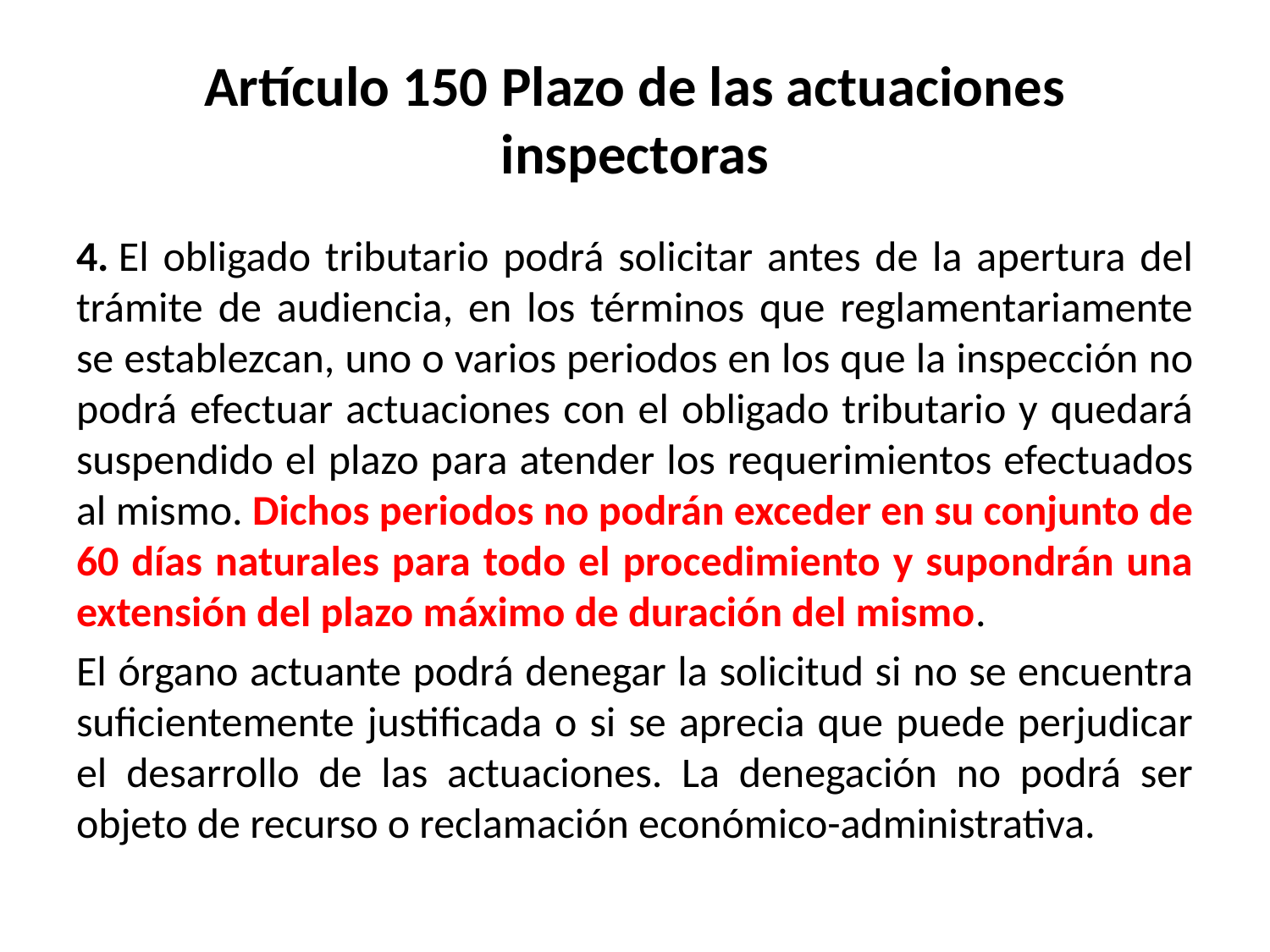

# Artículo 150 Plazo de las actuaciones inspectoras
4. El obligado tributario podrá solicitar antes de la apertura del trámite de audiencia, en los términos que reglamentariamente se establezcan, uno o varios periodos en los que la inspección no podrá efectuar actuaciones con el obligado tributario y quedará suspendido el plazo para atender los requerimientos efectuados al mismo. Dichos periodos no podrán exceder en su conjunto de 60 días naturales para todo el procedimiento y supondrán una extensión del plazo máximo de duración del mismo.
El órgano actuante podrá denegar la solicitud si no se encuentra suficientemente justificada o si se aprecia que puede perjudicar el desarrollo de las actuaciones. La denegación no podrá ser objeto de recurso o reclamación económico-administrativa.